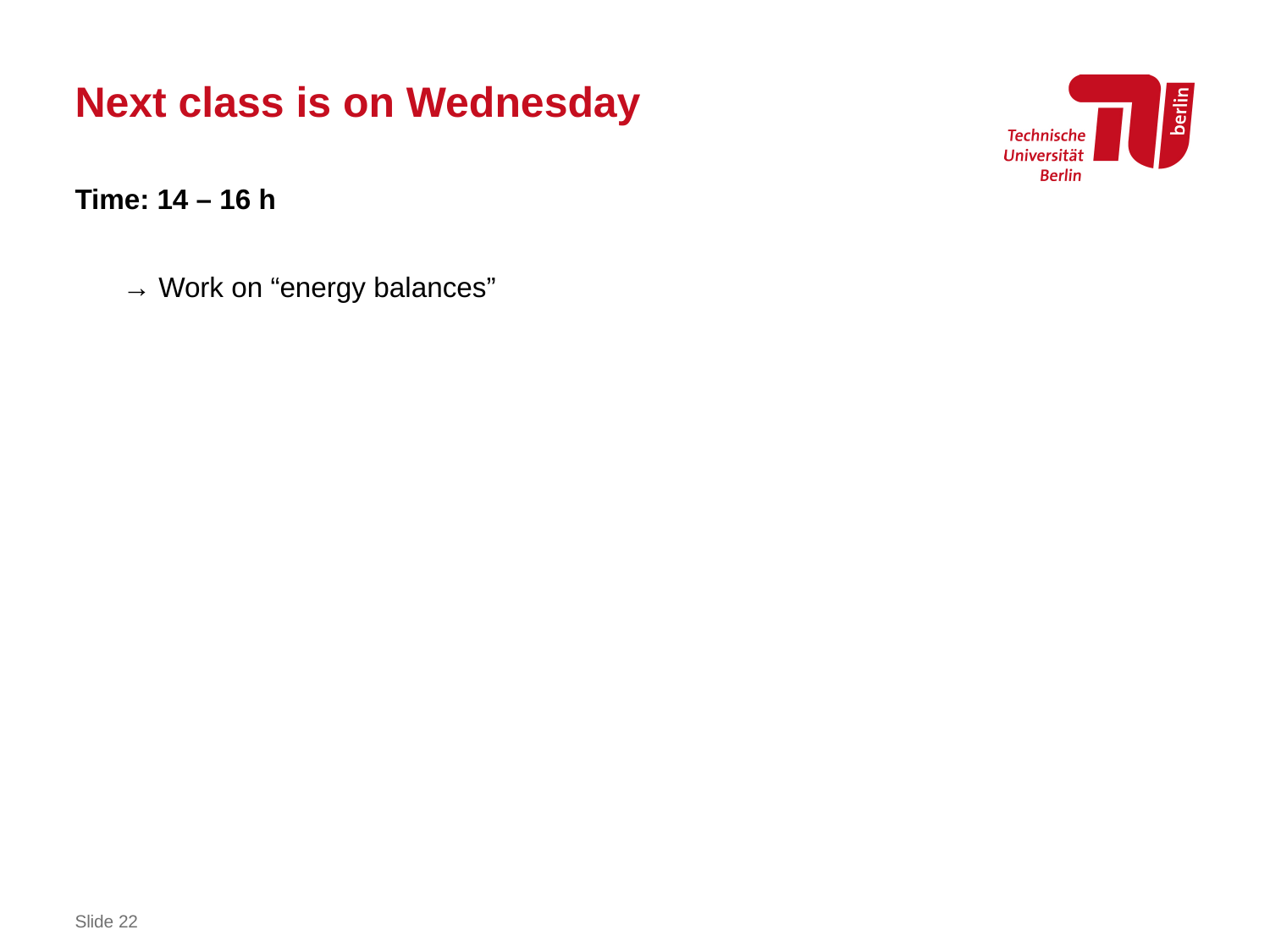

# Next class is on Wednesday
Time: 14 – 16 h

	→ Work on “energy balances”

Slide 22